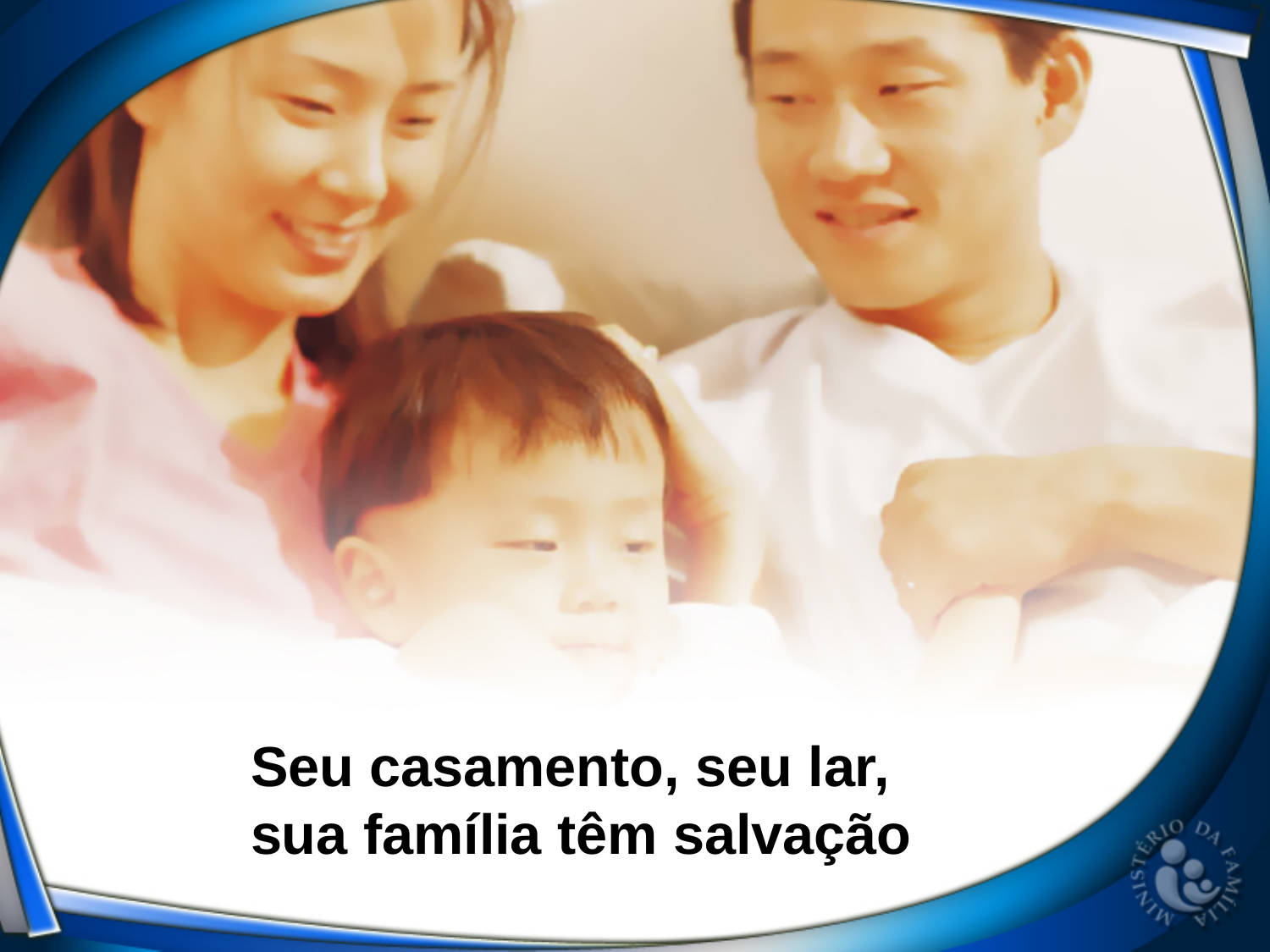

Seu casamento, seu lar, sua família têm salvação